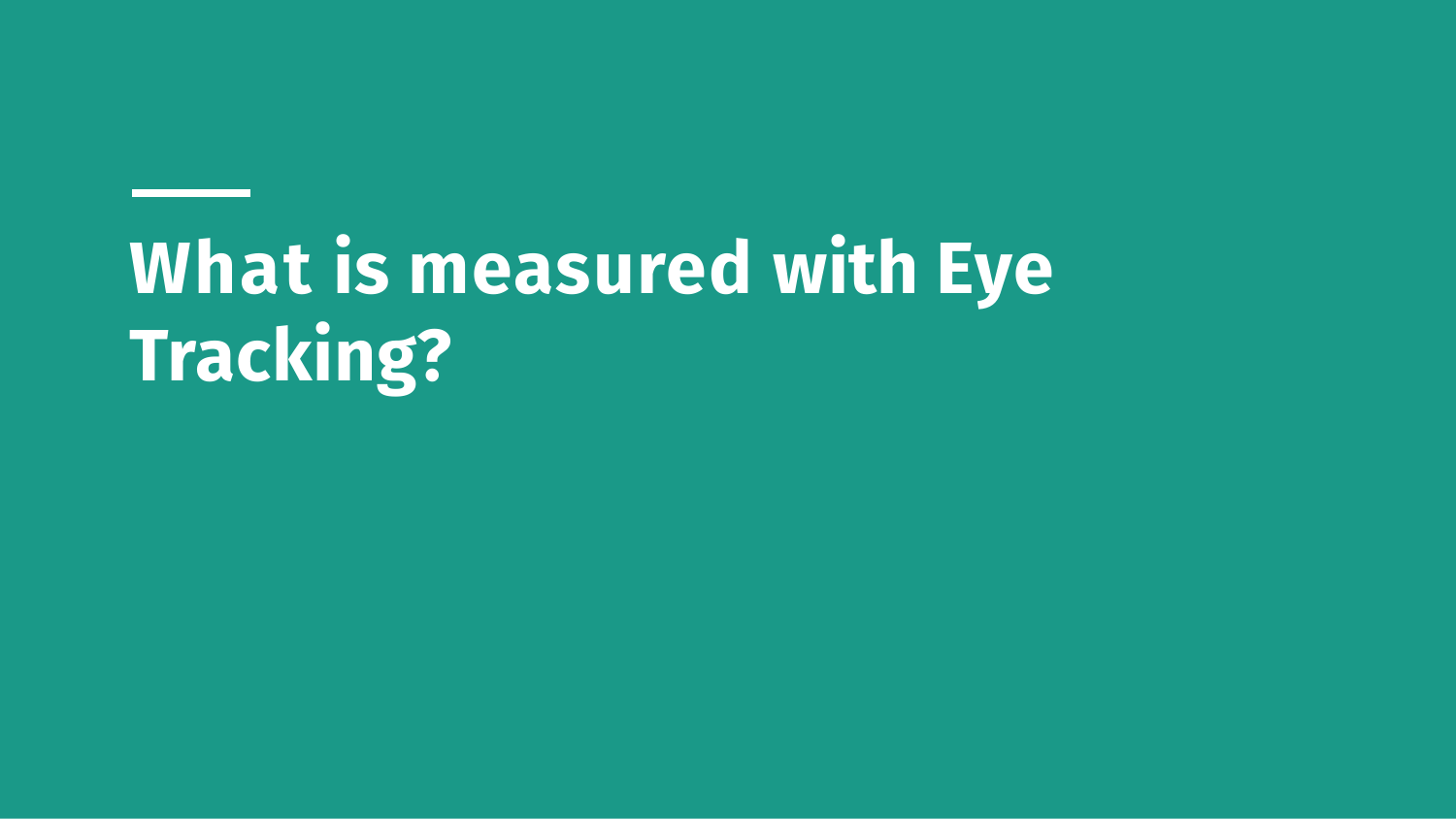

# What is measured with Eye  Tracking?